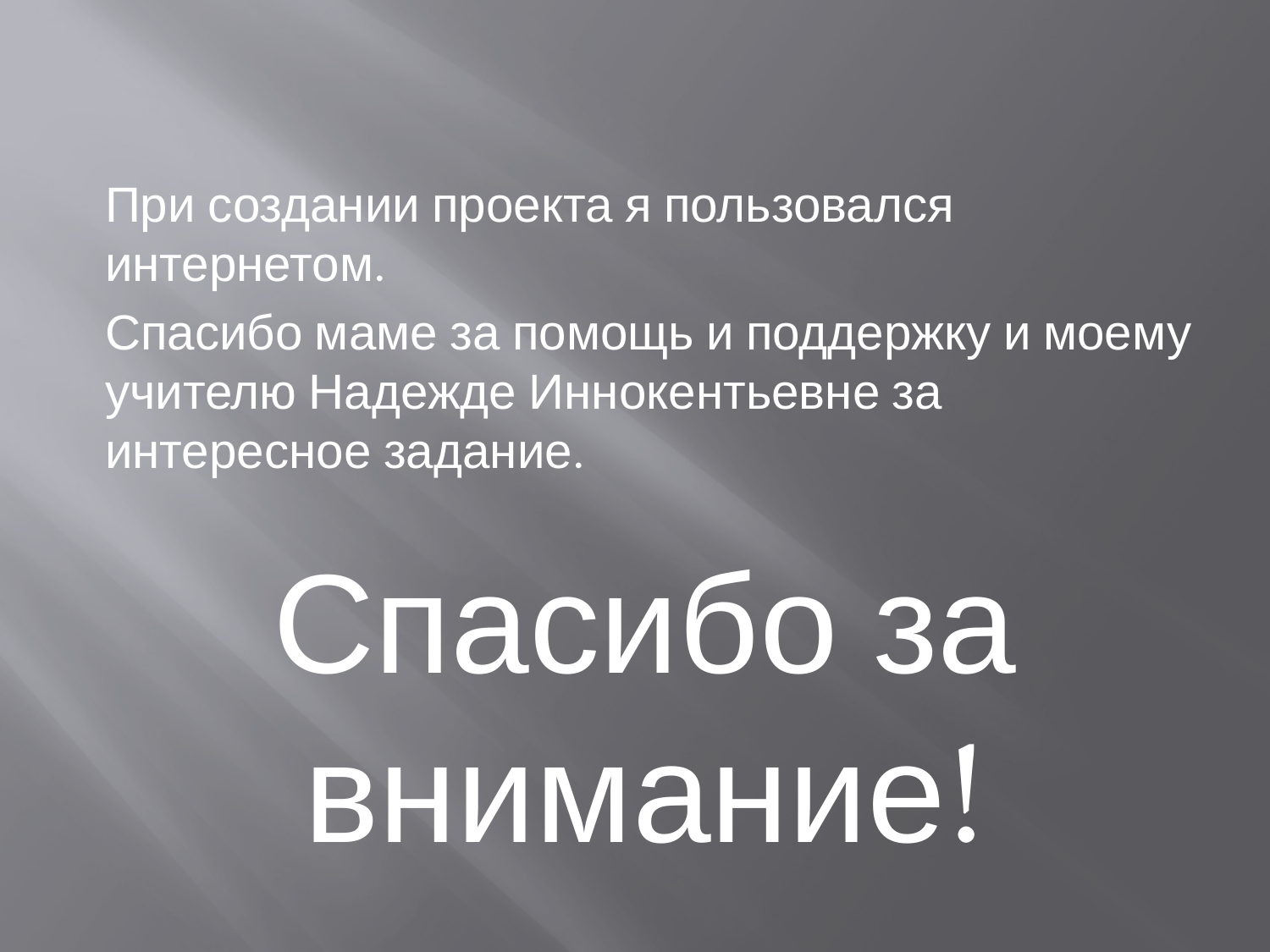

При создании проекта я пользовался интернетом.
Спасибо маме за помощь и поддержку и моему учителю Надежде Иннокентьевне за интересное задание.

Спасибо за внимание!